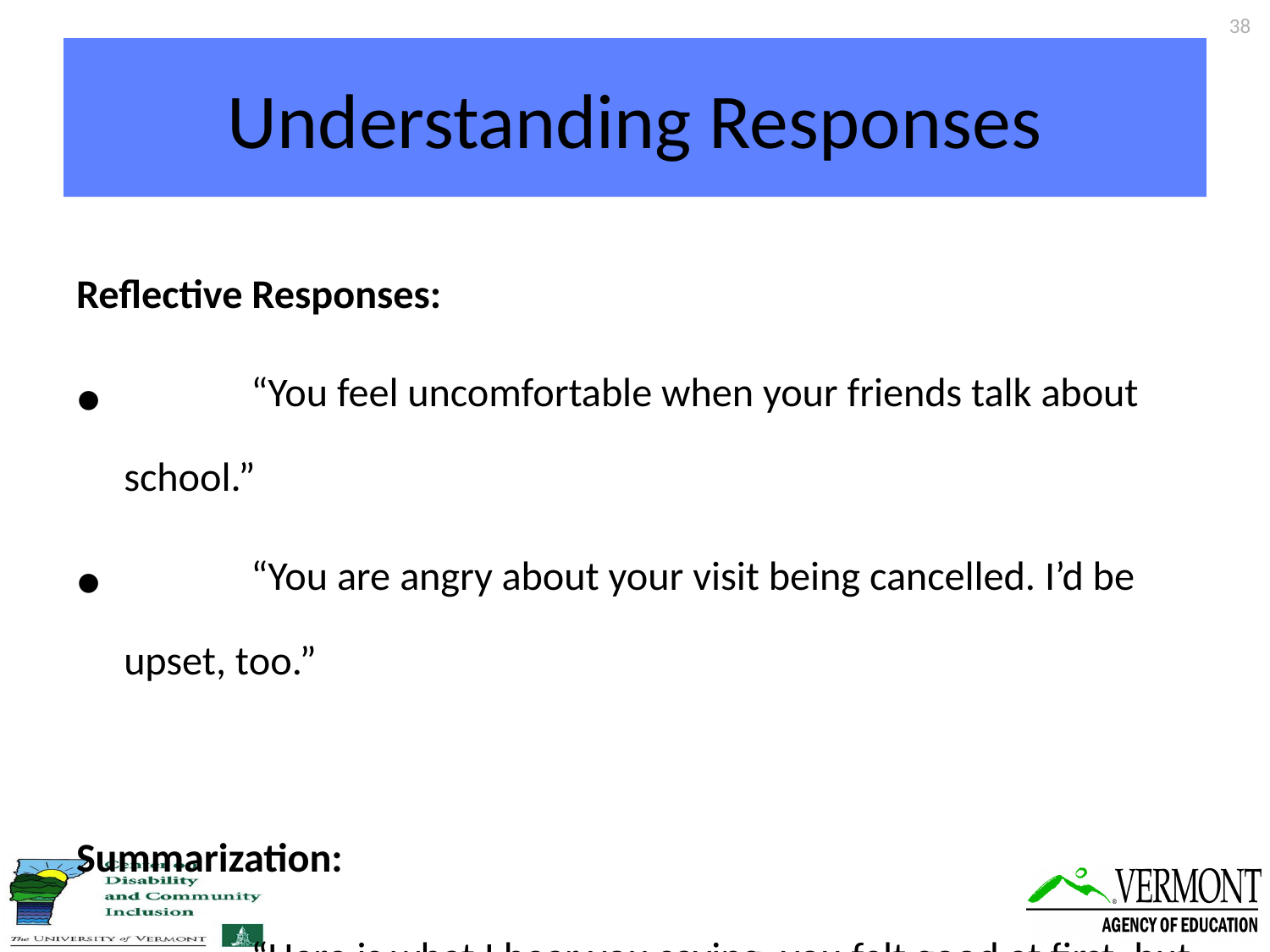

38
# Understanding Responses
Reflective Responses:
	“You feel uncomfortable when your friends talk about school.”
	“You are angry about your visit being cancelled. I’d be upset, too.”

Summarization:
	“Here is what I hear you saying, you felt good at first, but now....”